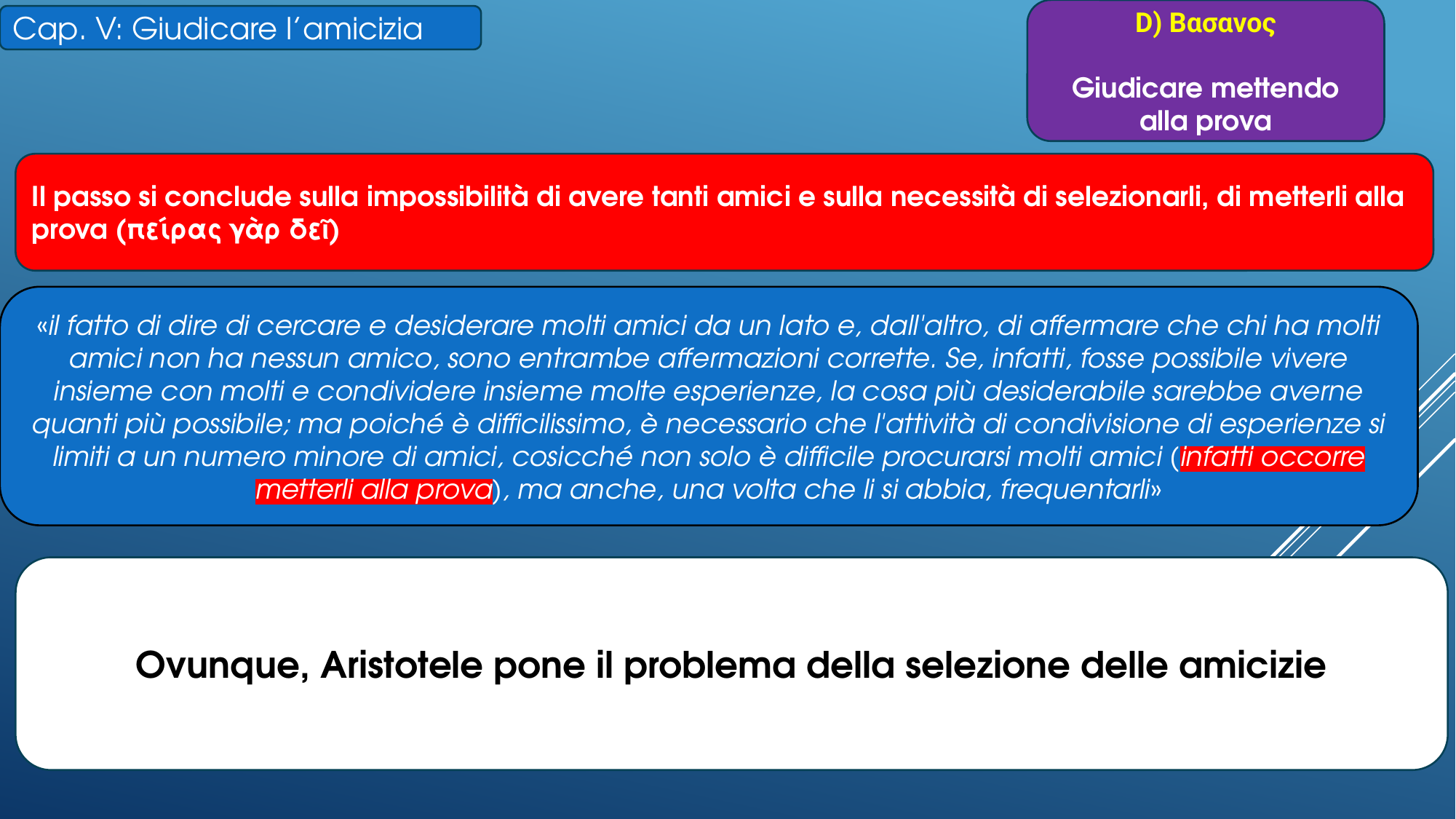

D) Βασανος

Giudicare mettendo alla prova
Cap. V: Giudicare l’amicizia
Il passo si conclude sulla impossibilità di avere tanti amici e sulla necessità di selezionarli, di metterli alla prova (πείρας γὰρ δεῖ)
«il fatto di dire di cercare e desiderare molti amici da un lato e, dall'altro, di affermare che chi ha molti amici non ha nessun amico, sono entrambe affermazioni corrette. Se, infatti, fosse possibile vivere insieme con molti e condividere insieme molte esperienze, la cosa più desiderabile sarebbe averne quanti più possibile; ma poiché è difficilissimo, è necessario che l'attività di condivisione di esperienze si limiti a un numero minore di amici, cosicché non solo è difficile procurarsi molti amici (infatti occorre metterli alla prova), ma anche, una volta che li si abbia, frequentarli»
Ovunque, Aristotele pone il problema della selezione delle amicizie